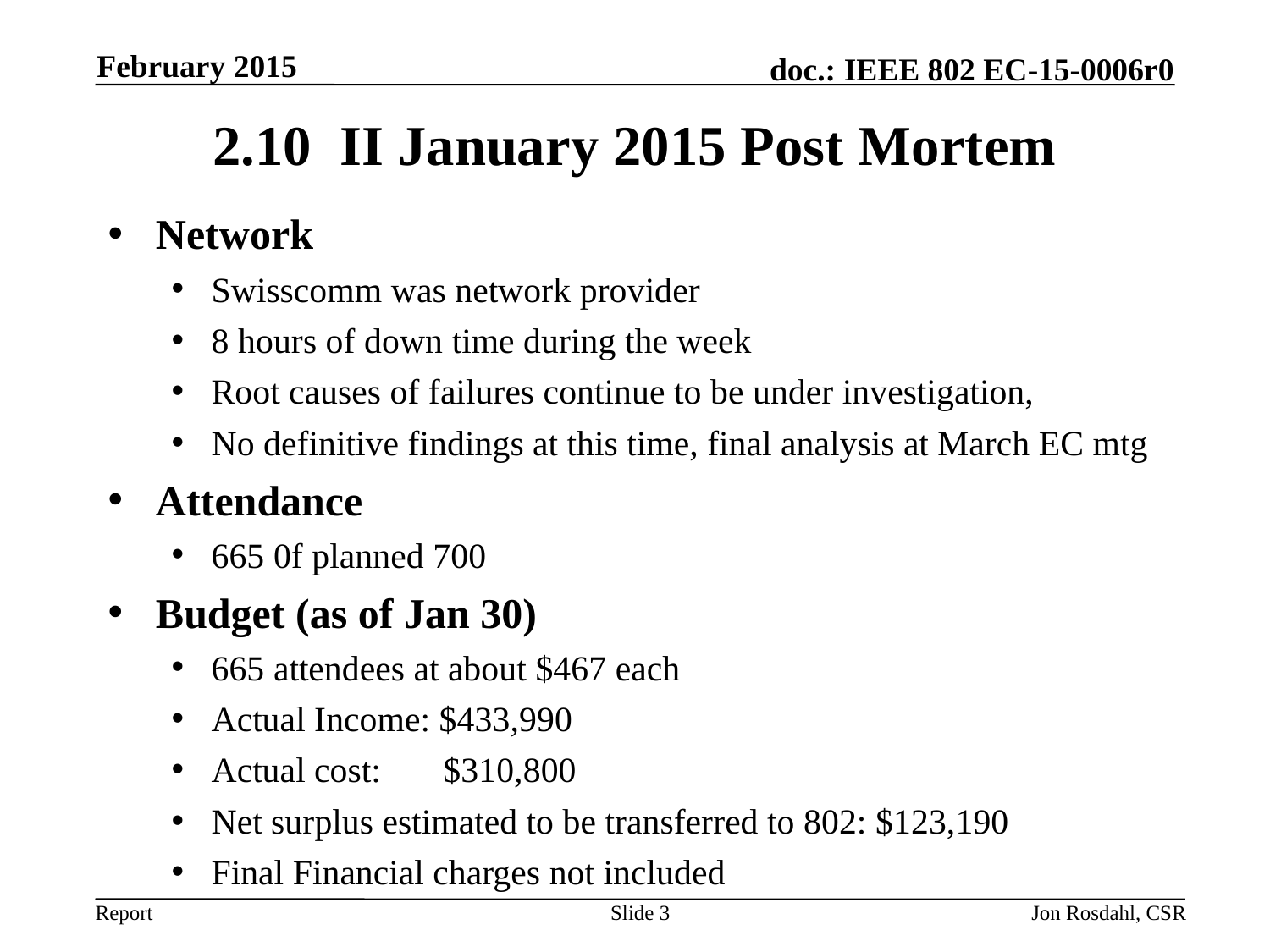

February 2015
# 2.10  II January 2015 Post Mortem
Network
Swisscomm was network provider
8 hours of down time during the week
Root causes of failures continue to be under investigation,
No definitive findings at this time, final analysis at March EC mtg
Attendance
665 0f planned 700
Budget (as of Jan 30)
665 attendees at about $467 each
Actual Income: $433,990
Actual cost:       $310,800
Net surplus estimated to be transferred to 802: $123,190
Final Financial charges not included
Slide 3
Jon Rosdahl, CSR